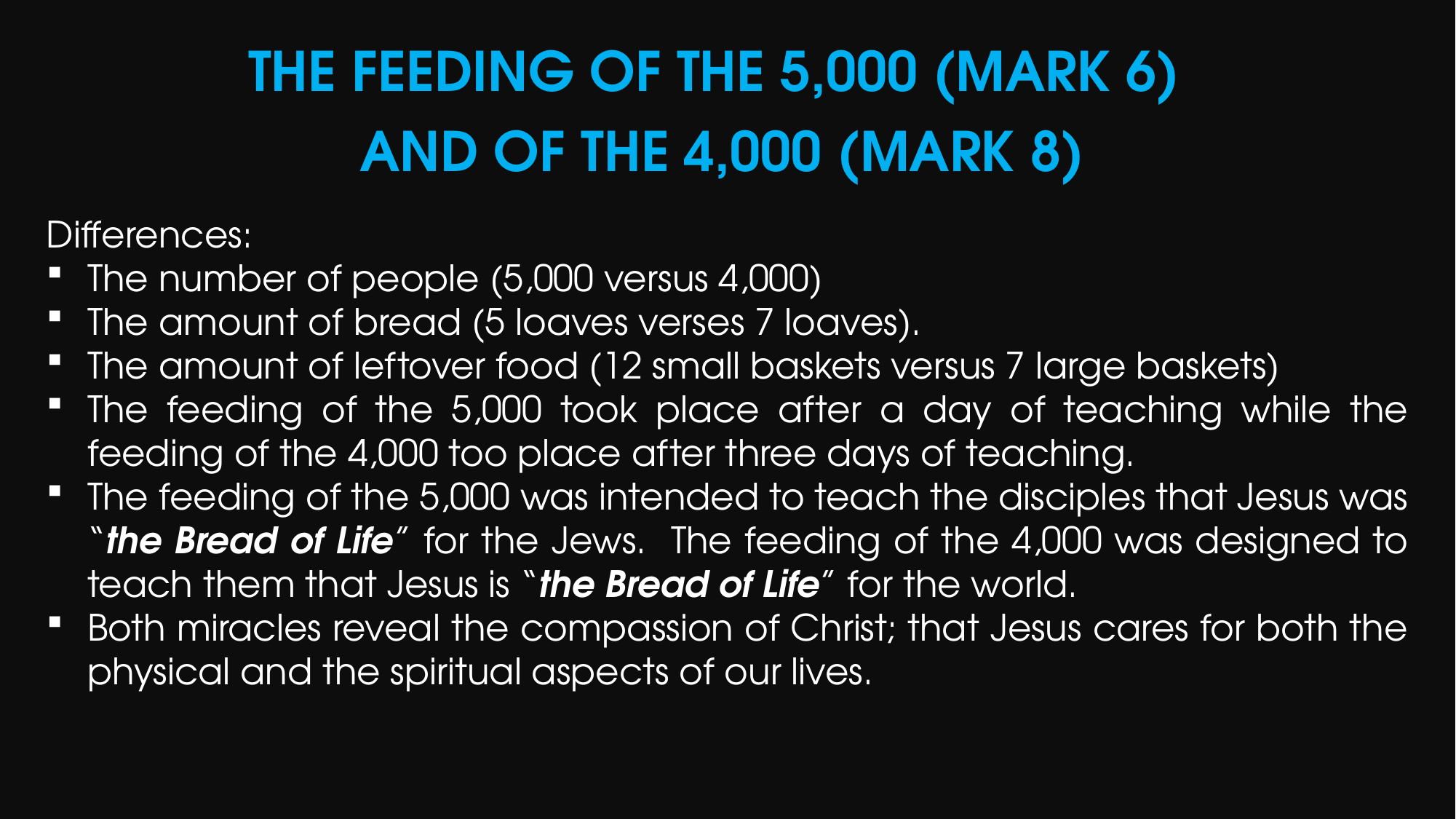

The Feeding of the 5,000 (Mark 6)
and of the 4,000 (Mark 8)

Differences:
The number of people (5,000 versus 4,000)
The amount of bread (5 loaves verses 7 loaves).
The amount of leftover food (12 small baskets versus 7 large baskets)
The feeding of the 5,000 took place after a day of teaching while the feeding of the 4,000 too place after three days of teaching.
The feeding of the 5,000 was intended to teach the disciples that Jesus was “the Bread of Life” for the Jews.  The feeding of the 4,000 was designed to teach them that Jesus is “the Bread of Life” for the world.
Both miracles reveal the compassion of Christ; that Jesus cares for both the physical and the spiritual aspects of our lives.